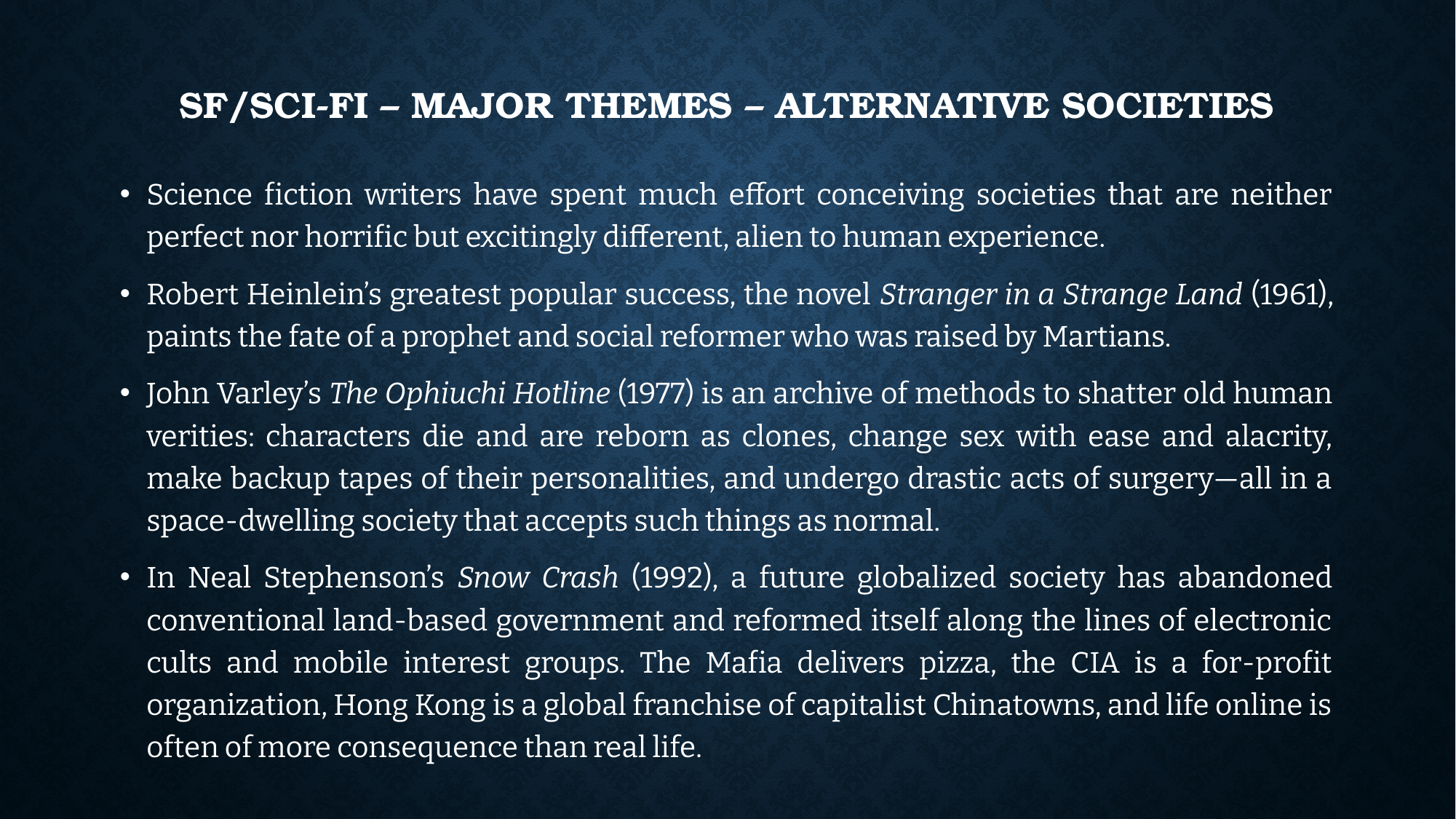

# SF/sci-fi – Major themes – alternative societies
Science fiction writers have spent much effort conceiving societies that are neither perfect nor horrific but excitingly different, alien to human experience.
Robert Heinlein’s greatest popular success, the novel Stranger in a Strange Land (1961), paints the fate of a prophet and social reformer who was raised by Martians.
John Varley’s The Ophiuchi Hotline (1977) is an archive of methods to shatter old human verities: characters die and are reborn as clones, change sex with ease and alacrity, make backup tapes of their personalities, and undergo drastic acts of surgery—all in a space-dwelling society that accepts such things as normal.
In Neal Stephenson’s Snow Crash (1992), a future globalized society has abandoned conventional land-based government and reformed itself along the lines of electronic cults and mobile interest groups. The Mafia delivers pizza, the CIA is a for-profit organization, Hong Kong is a global franchise of capitalist Chinatowns, and life online is often of more consequence than real life.